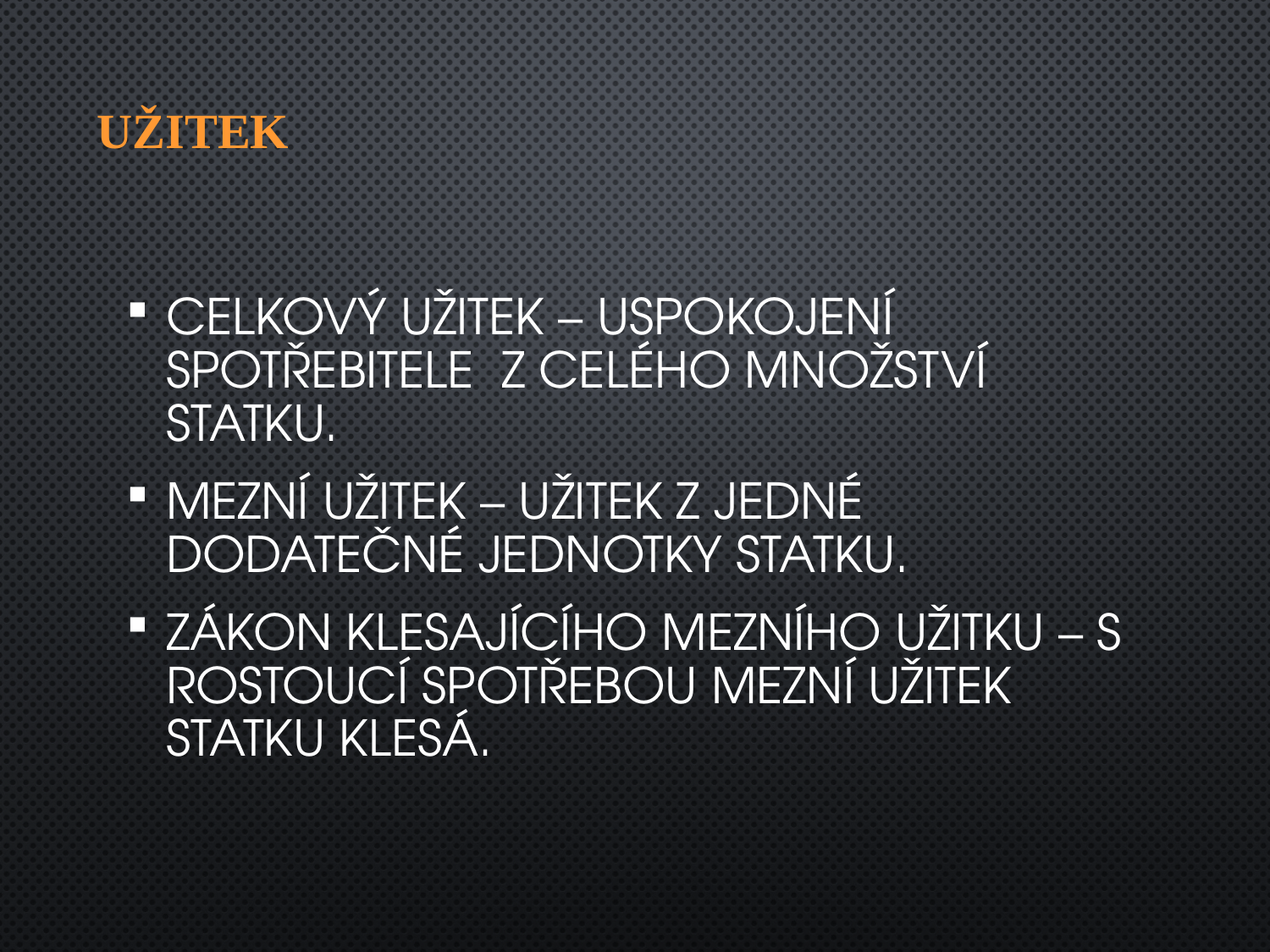

# UŽitek

Celkový užitek – uspokojení spotřebitele  z celého množství statku.
Mezní užitek – užitek z jedné dodatečné jednotky statku.
Zákon klesajícího mezního užitku – s rostoucí spotřebou mezní užitek statku klesá.